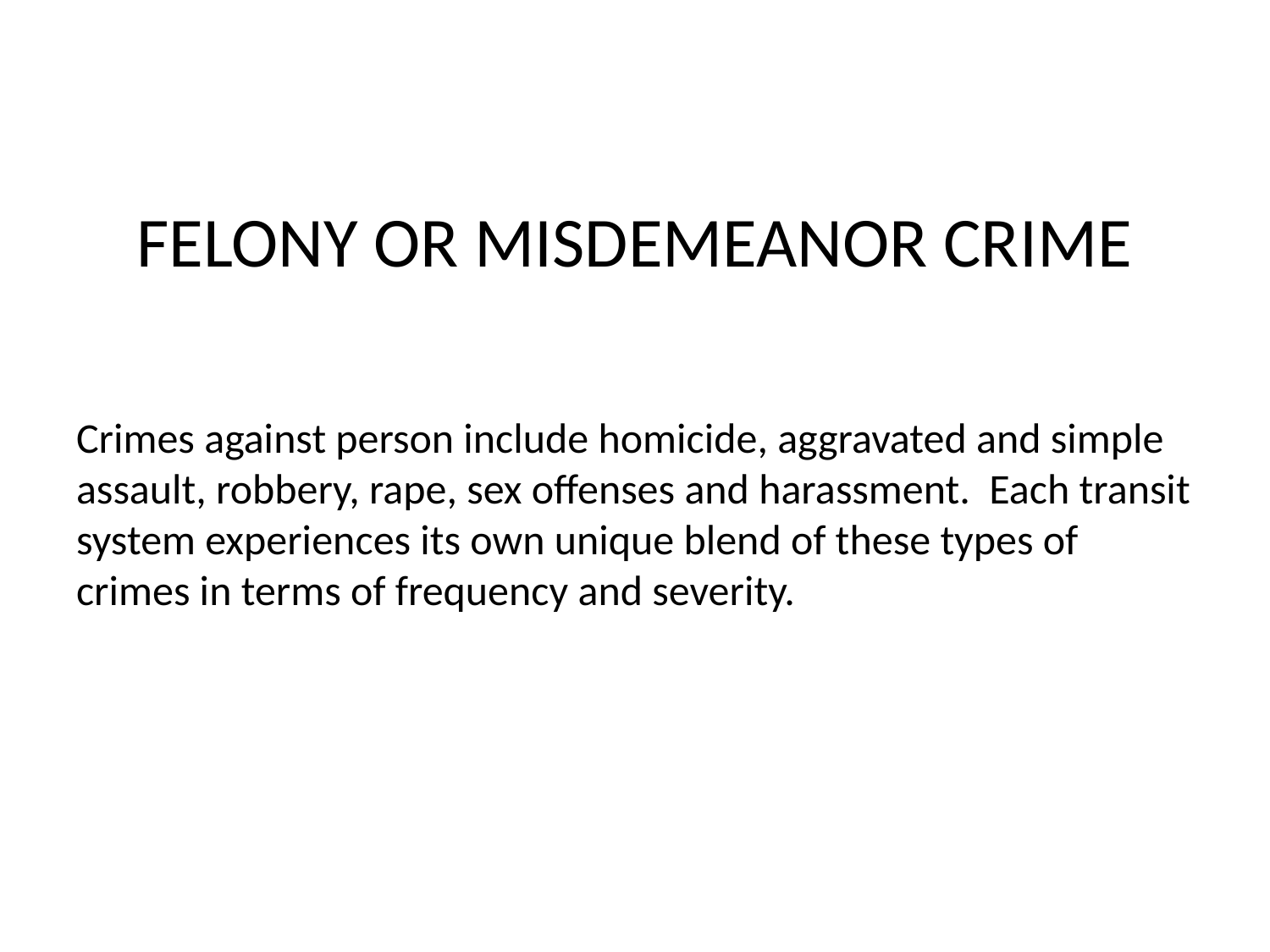

# FELONY OR MISDEMEANOR CRIME
Crimes against person include homicide, aggravated and simple assault, robbery, rape, sex offenses and harassment.  Each transit system experiences its own unique blend of these types of crimes in terms of frequency and severity.